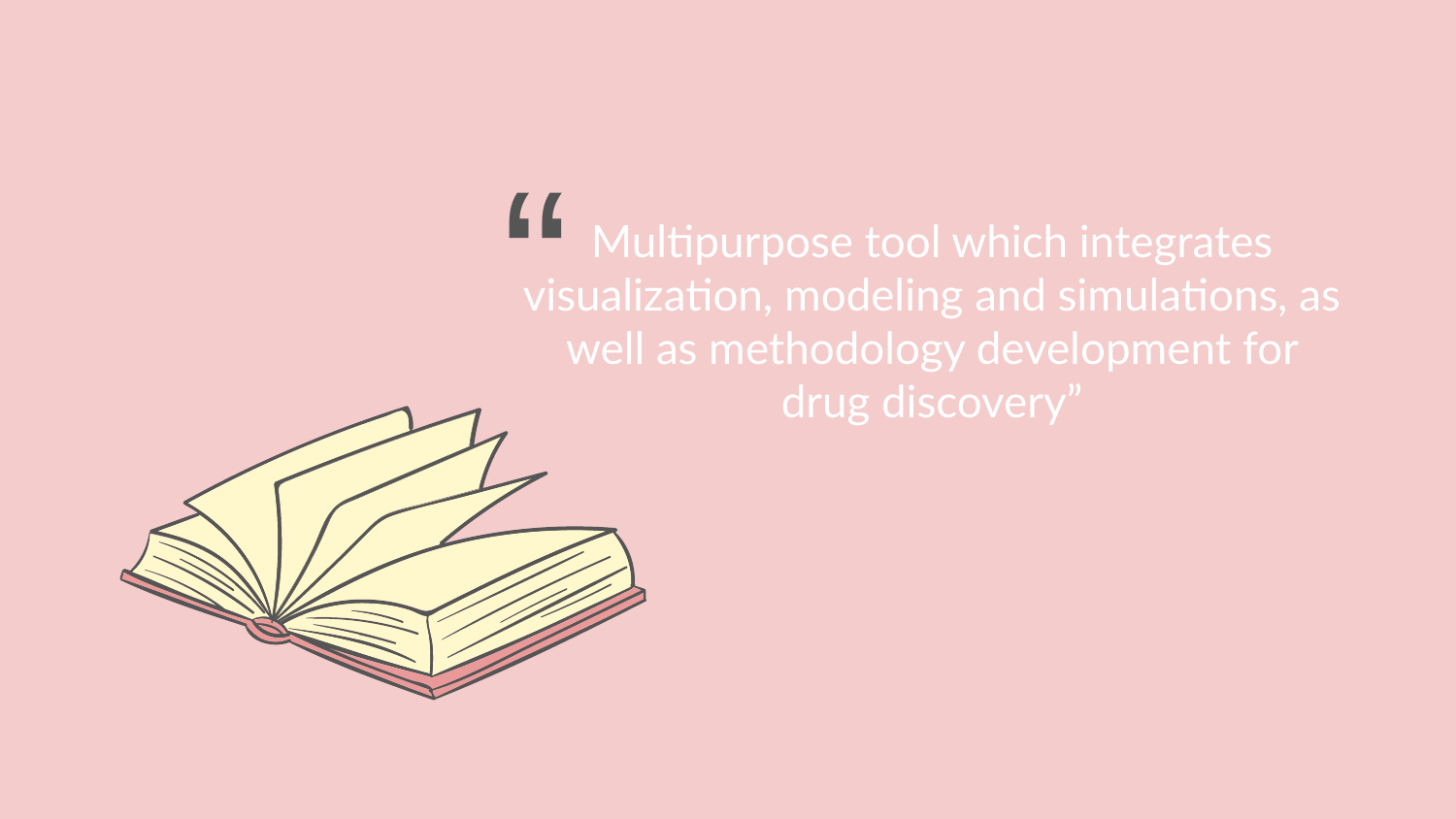

“
Multipurpose tool which integrates visualization, modeling and simulations, as well as methodology development for drug discovery”